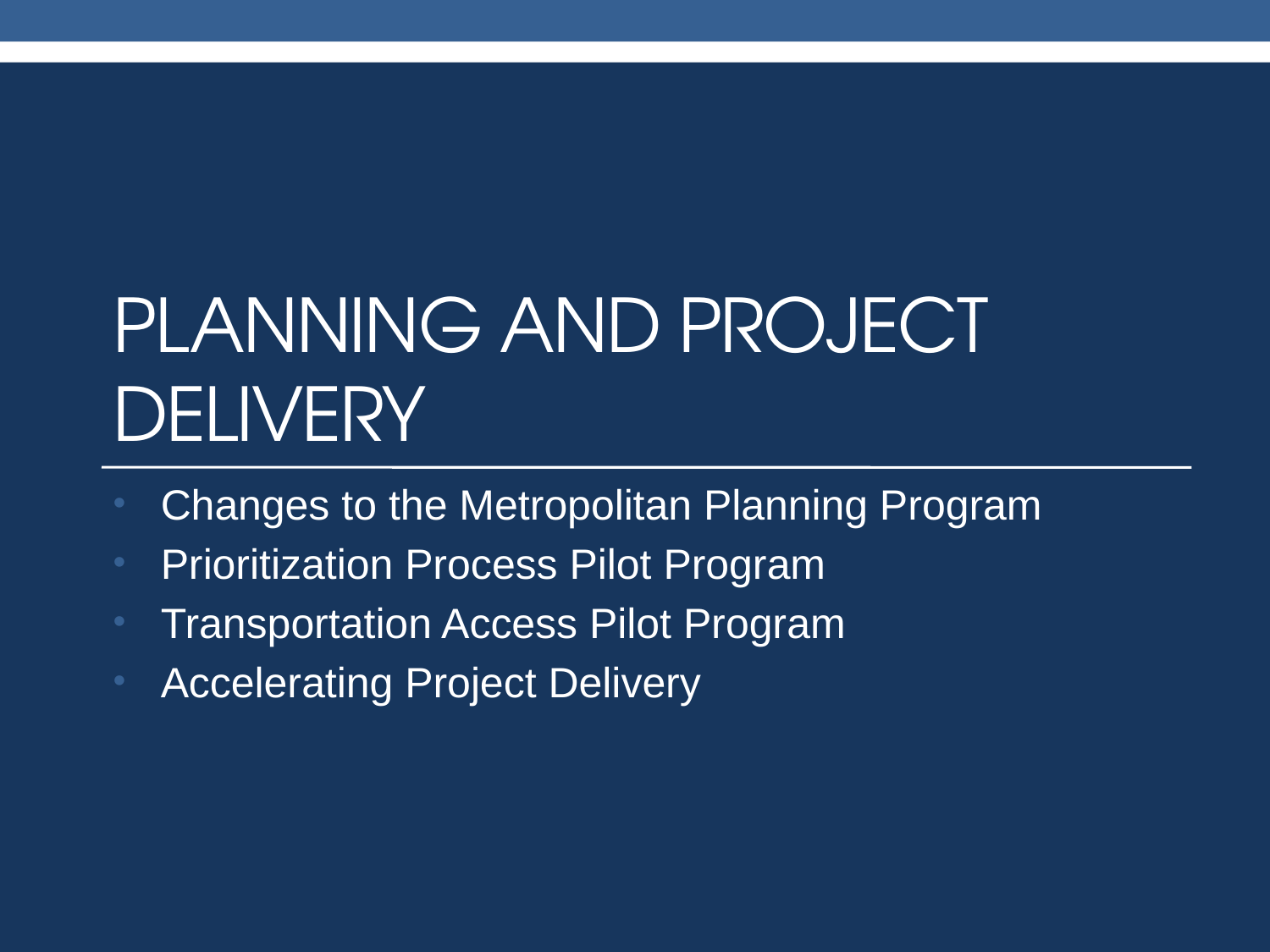

# Planning and project delivery
Changes to the Metropolitan Planning Program
Prioritization Process Pilot Program
Transportation Access Pilot Program
Accelerating Project Delivery